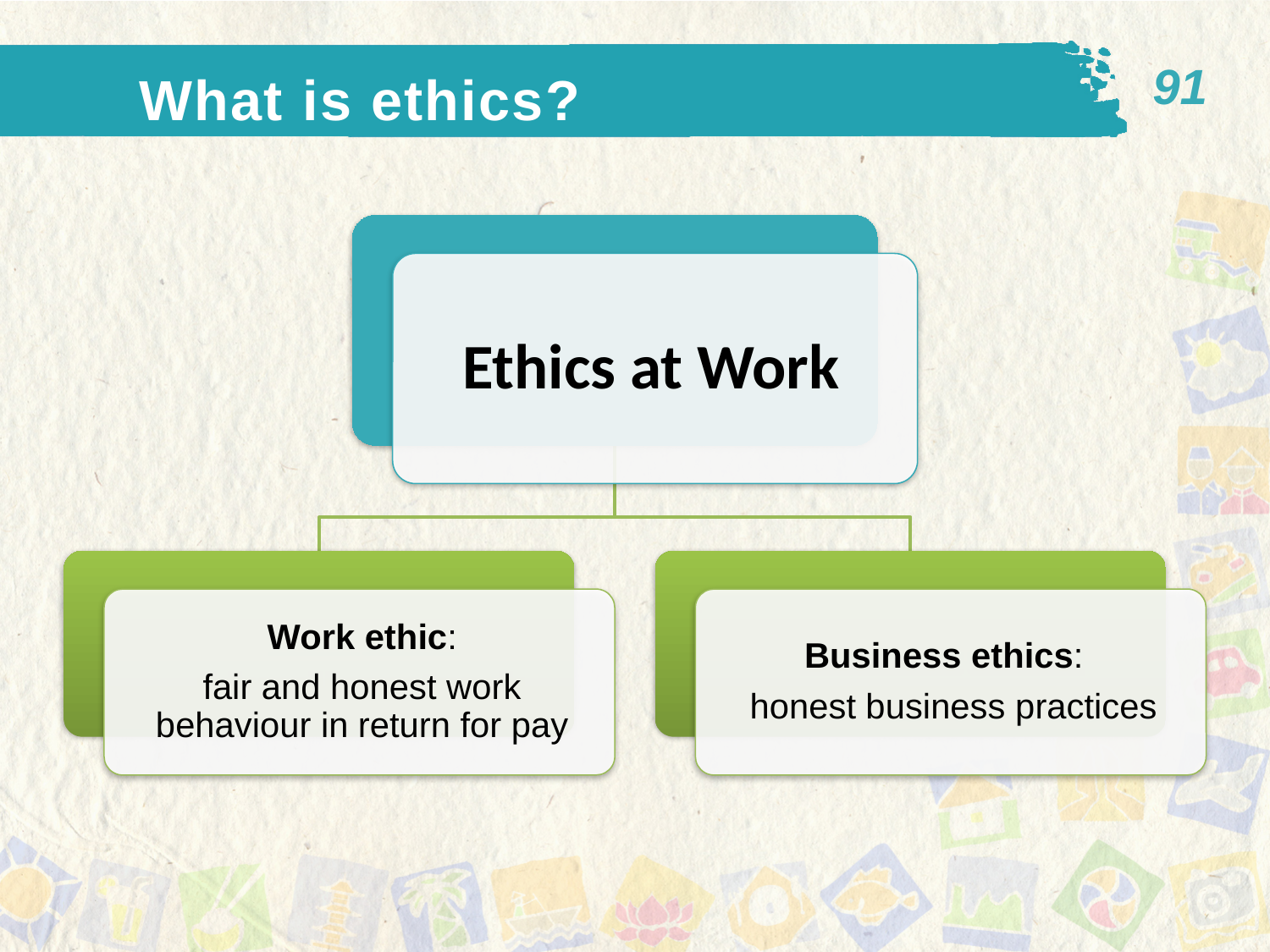

91
What is ethics?
Ethics at Work
Work ethic:
fair and honest work behaviour in return for pay
Business ethics:
honest business practices